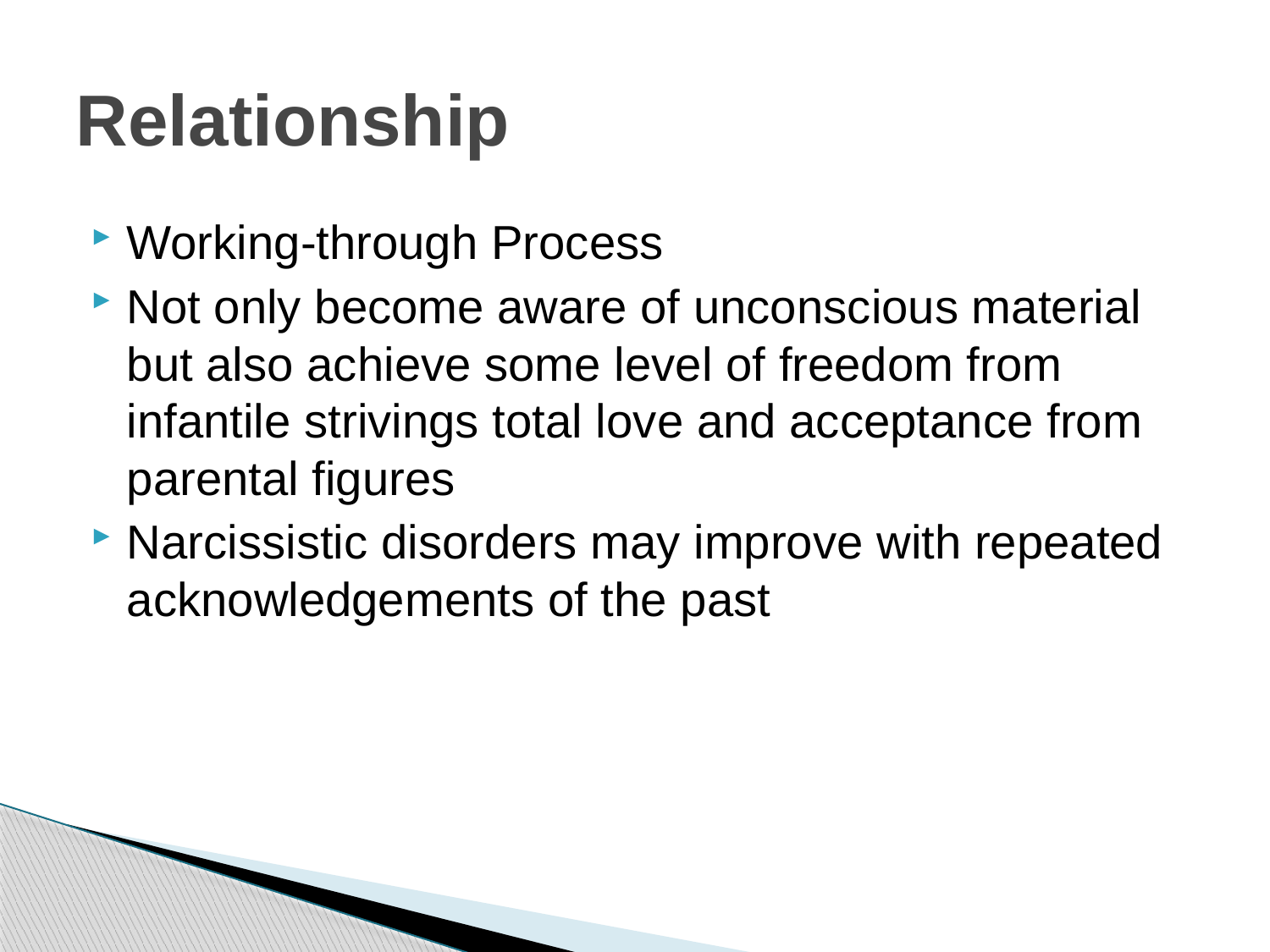

# Relationship
Working-through Process
Not only become aware of unconscious material but also achieve some level of freedom from infantile strivings total love and acceptance from parental figures
Narcissistic disorders may improve with repeated acknowledgements of the past